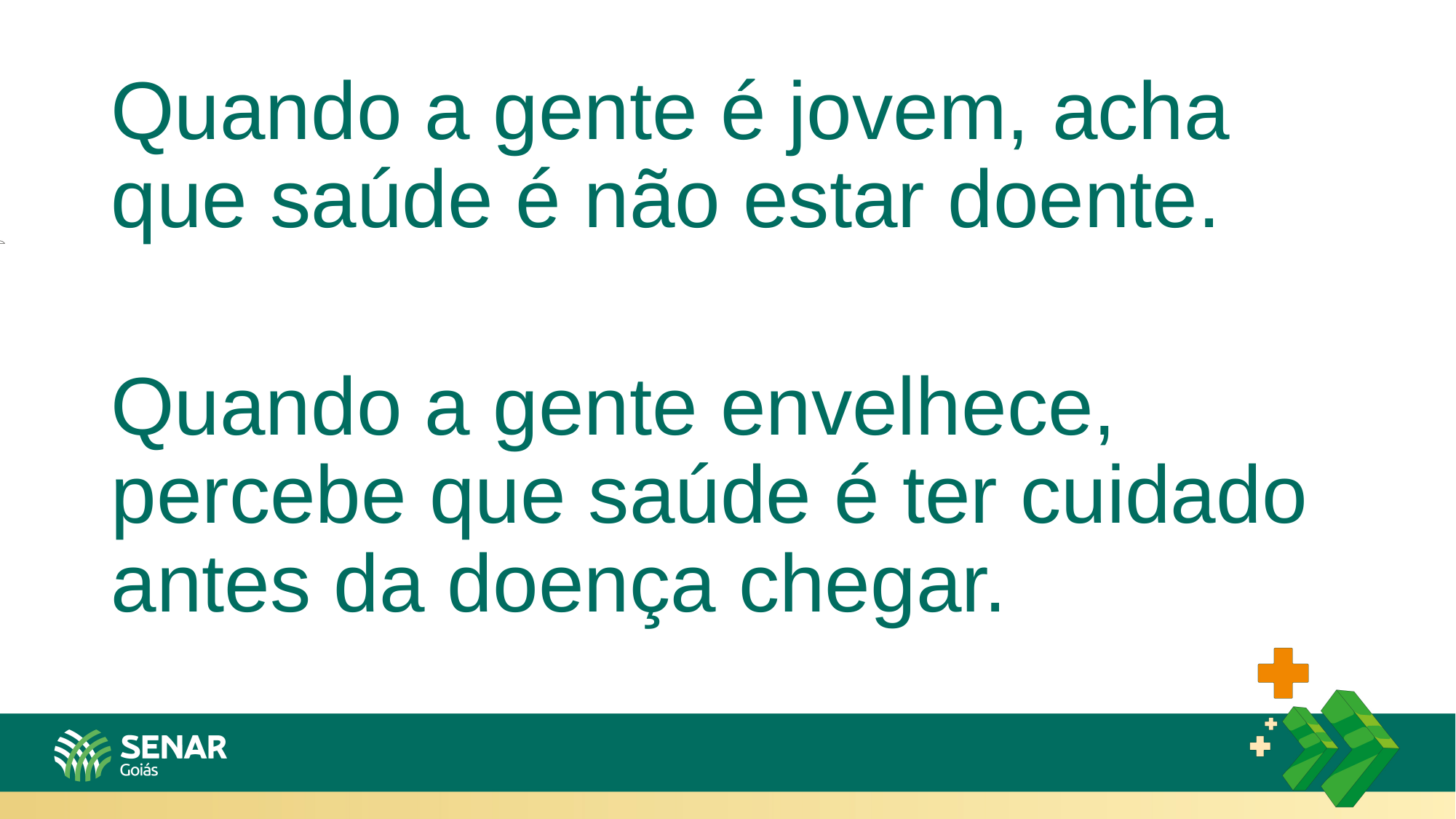

Quando a gente é jovem, acha que saúde é não estar doente.

Quando a gente envelhece, percebe que saúde é ter cuidado antes da doença chegar.